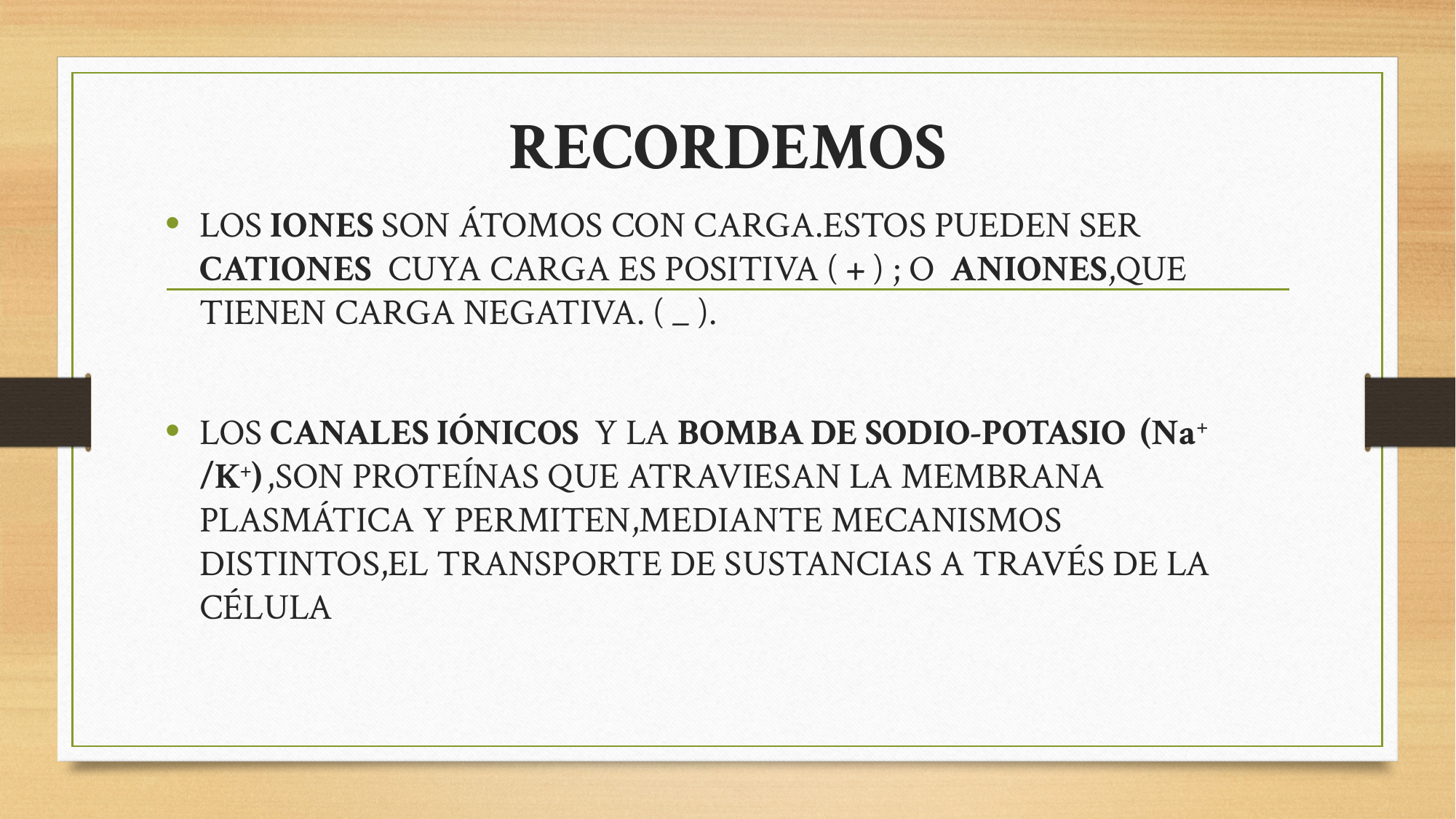

# RECORDEMOS
LOS IONES SON ÁTOMOS CON CARGA.ESTOS PUEDEN SER CATIONES  CUYA CARGA ES POSITIVA ( + ) ; O  ANIONES,QUE TIENEN CARGA NEGATIVA. ( _ ).

LOS CANALES IÓNICOS  Y LA BOMBA DE SODIO-POTASIO  (Na+ /K+) ,SON PROTEÍNAS QUE ATRAVIESAN LA MEMBRANA PLASMÁTICA Y PERMITEN,MEDIANTE MECANISMOS DISTINTOS,EL TRANSPORTE DE SUSTANCIAS A TRAVÉS DE LA CÉLULA